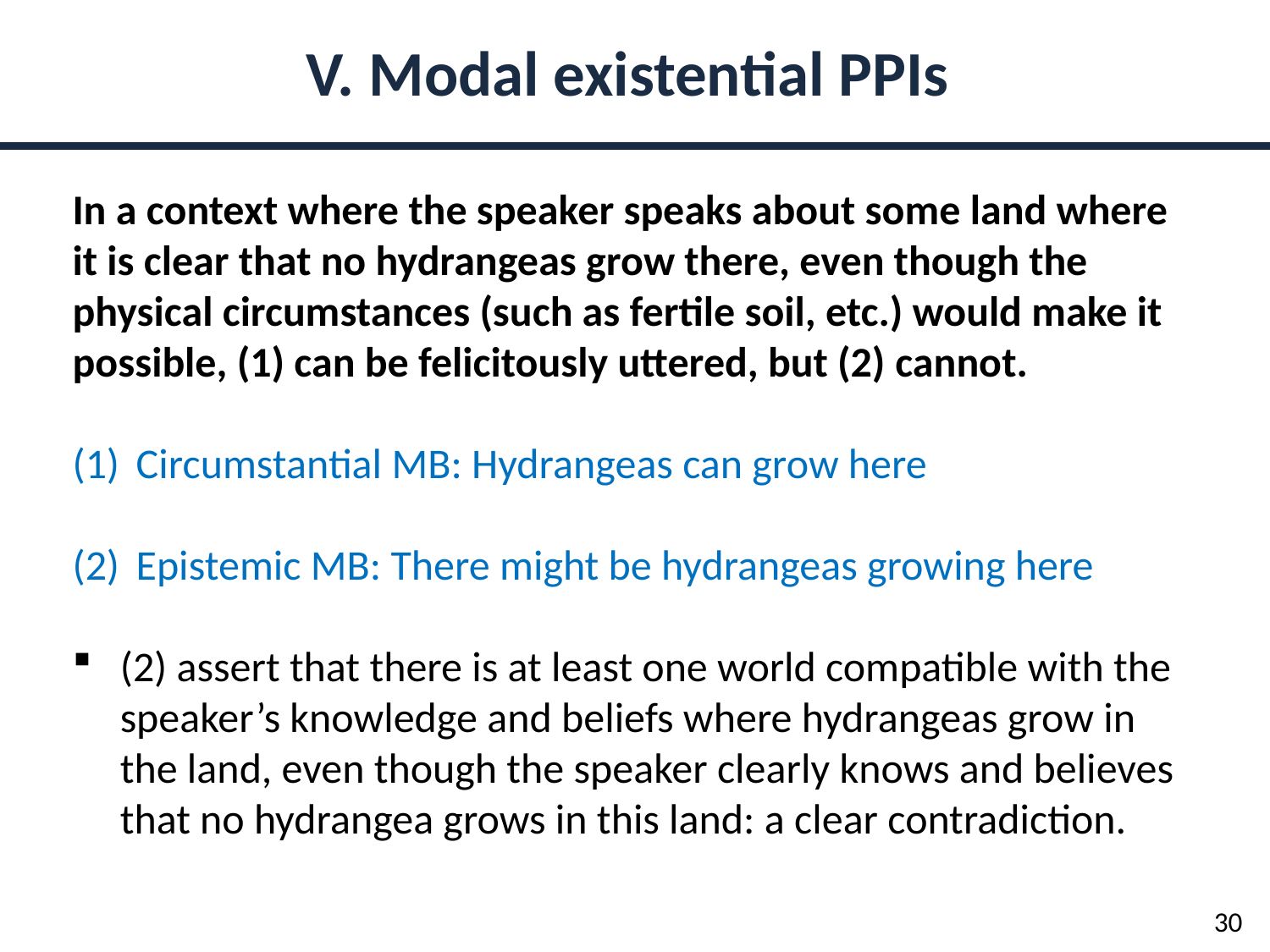

V. Modal existential PPIs
In a context where the speaker speaks about some land where it is clear that no hydrangeas grow there, even though the physical circumstances (such as fertile soil, etc.) would make it possible, (1) can be felicitously uttered, but (2) cannot.

Circumstantial MB: Hydrangeas can grow here

Epistemic MB: There might be hydrangeas growing here

(2) assert that there is at least one world compatible with the speaker’s knowledge and beliefs where hydrangeas grow in the land, even though the speaker clearly knows and believes that no hydrangea grows in this land: a clear contradiction.
30